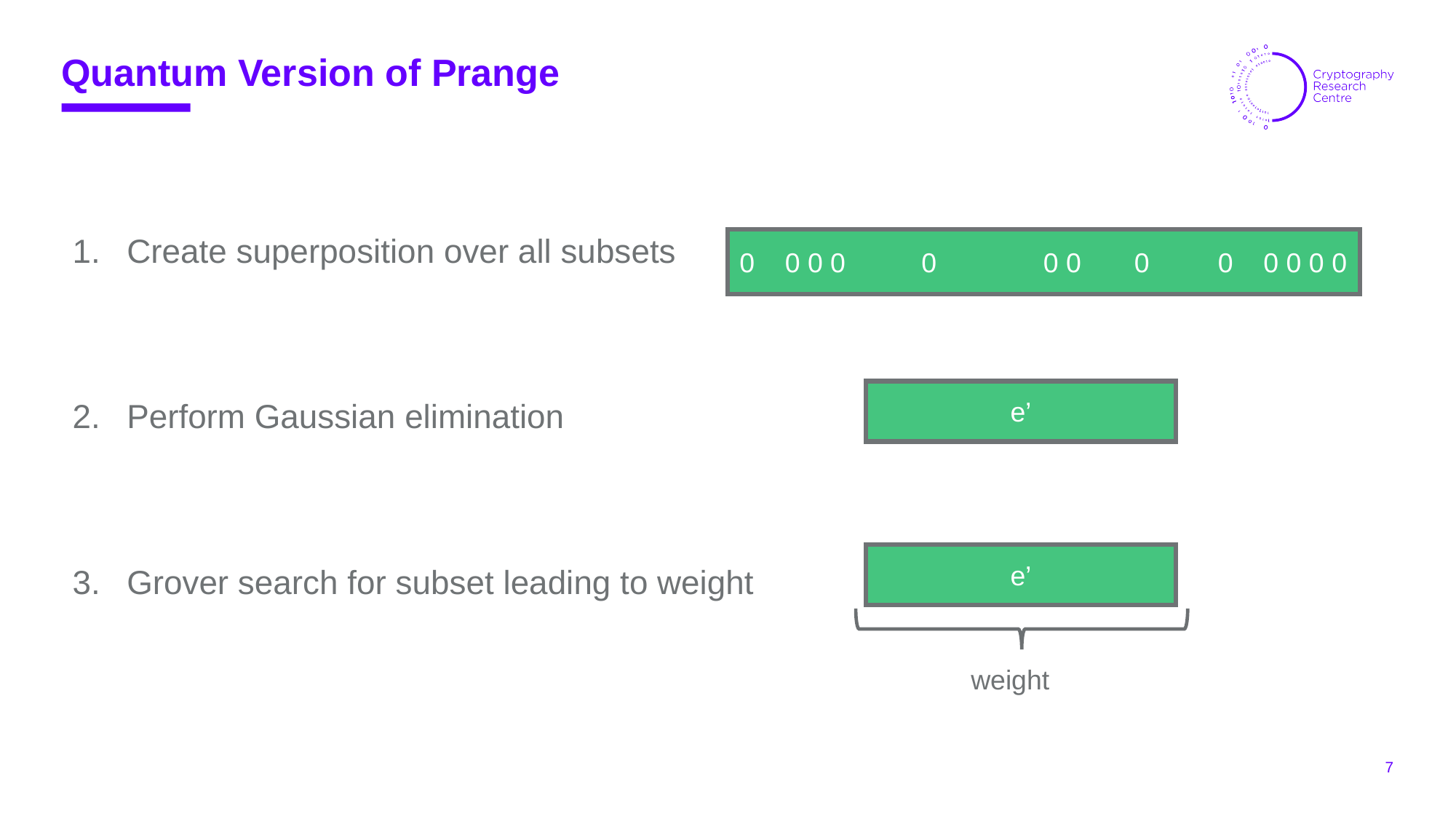

Quantum Version of Prange

Create superposition over all subsets

Perform Gaussian elimination

Grover search for subset leading to weight

0    0 0 0          0              0 0       0         0    0 0 0 0
e’

e’
		          weight
7